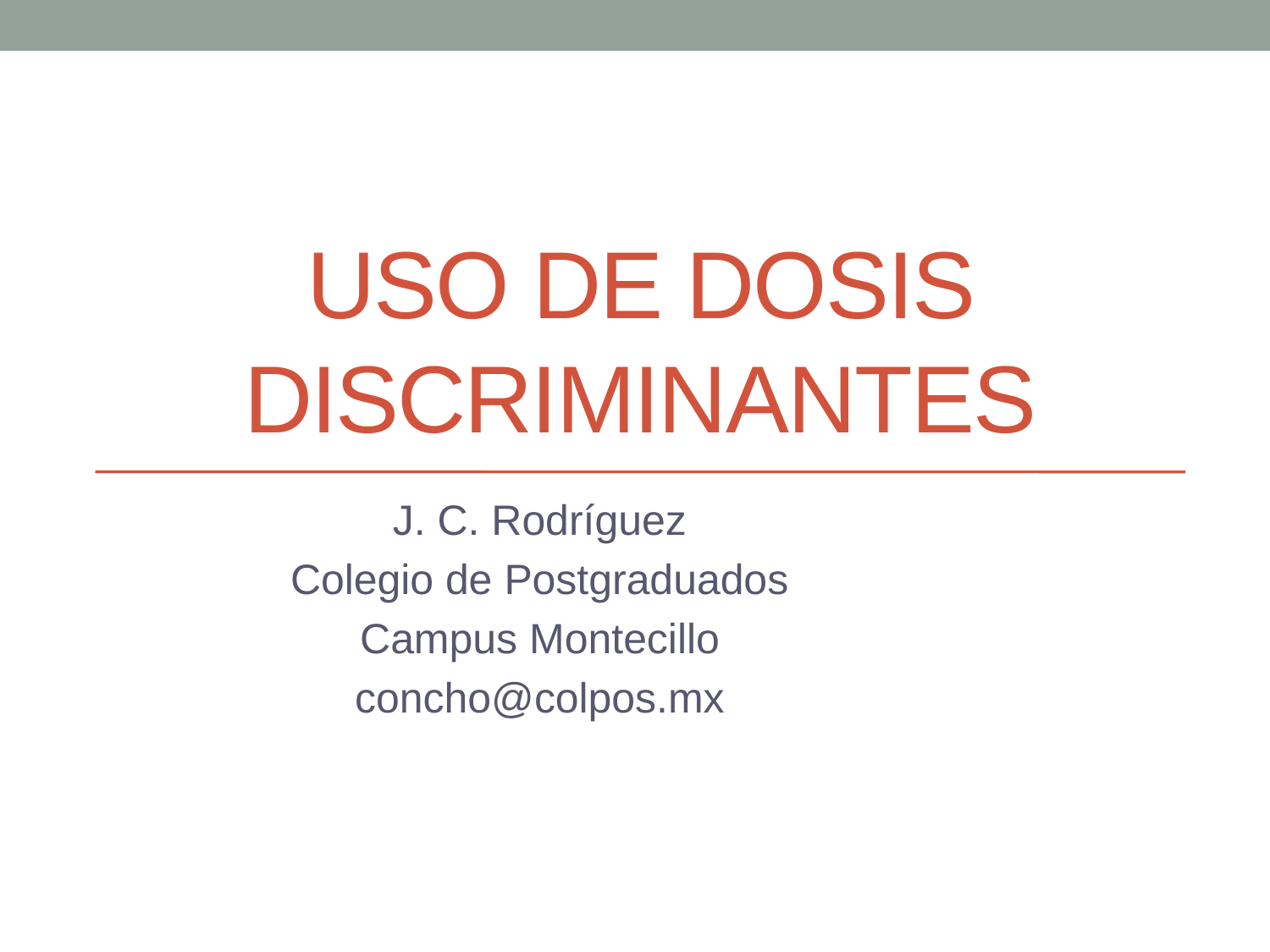

# Uso de dosis discriminantes
J. C. Rodríguez
Colegio de Postgraduados
Campus Montecillo
concho@colpos.mx